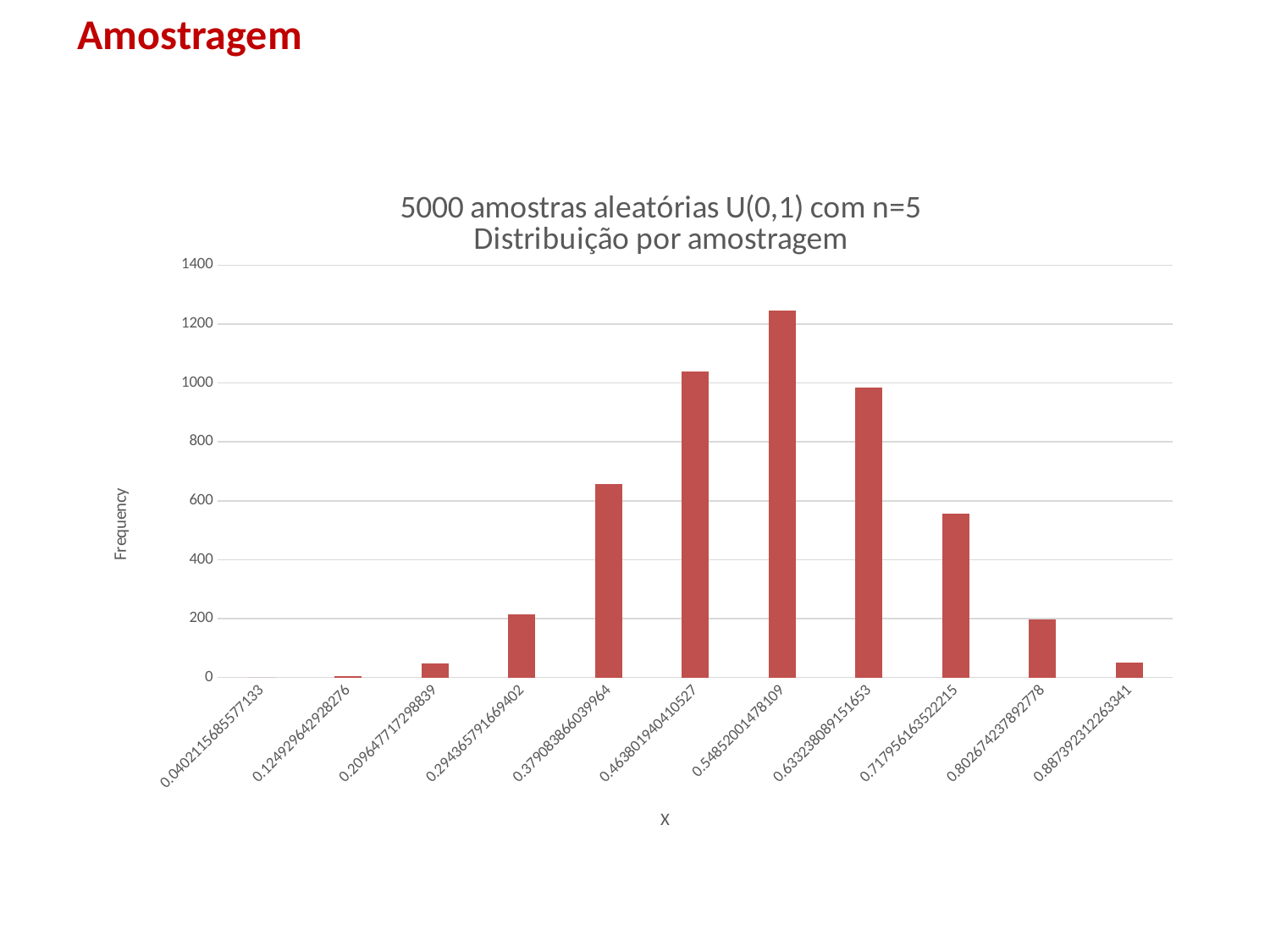

Amostragem

### Chart: 5000 amostras aleatórias U(0,1) com n=5
Distribuição por amostragem

| Category |  |
|---|---|
| 4.0211568557713268E-2 | 0.0 |
| 0.12492964292827602 | 6.0 |
| 0.20964771729883877 | 49.0 |
| 0.29436579166940152 | 215.0 |
| 0.37908386603996425 | 658.0 |
| 0.46380194041052702 | 1039.0 |
| 0.5485200147810898 | 1245.0 |
| 0.63323808915165258 | 984.0 |
| 0.71795616352221536 | 555.0 |
| 0.80267423789277814 | 196.0 |
| 0.88739231226334092 | 50.0 |